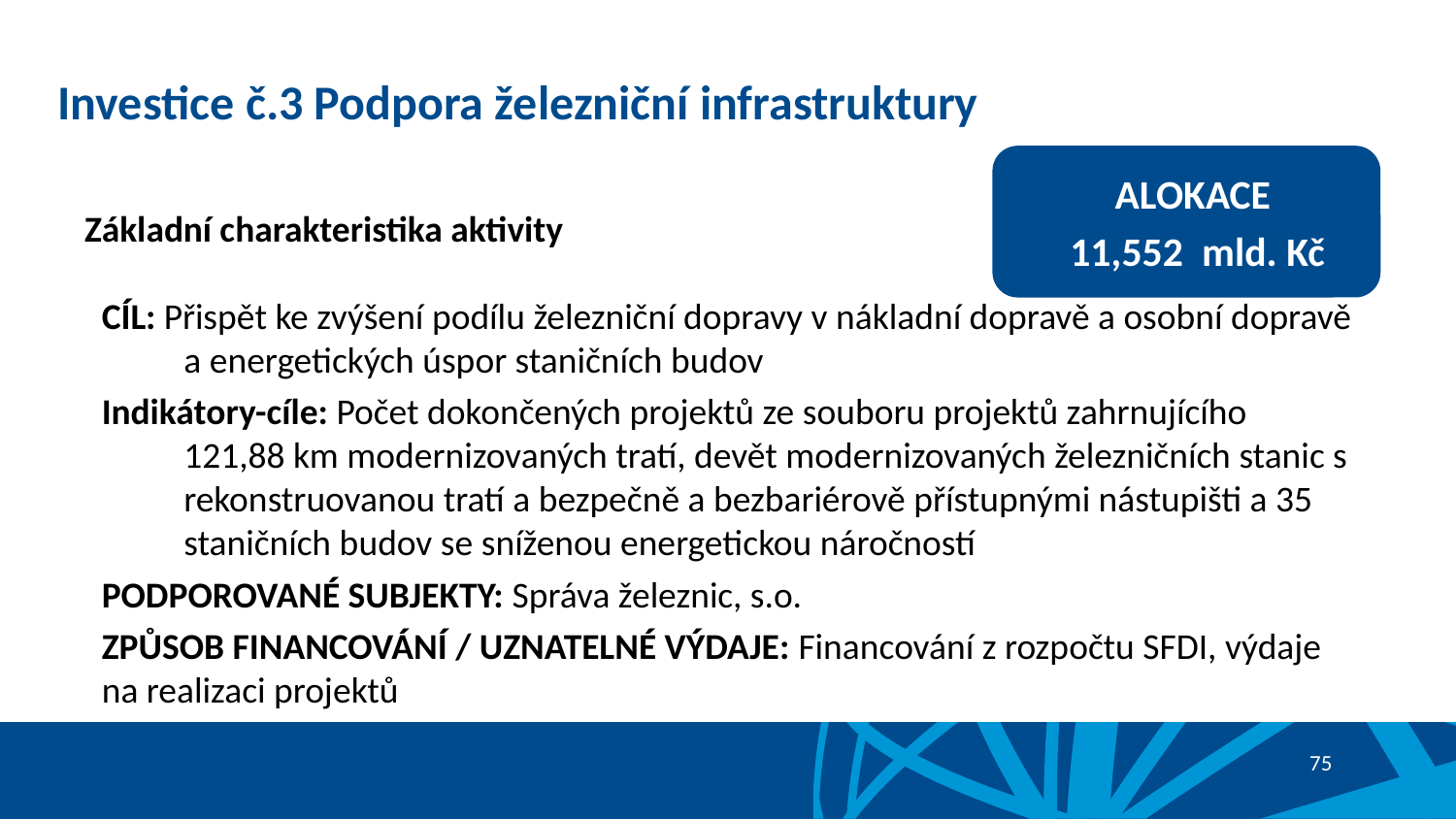

# Investice č.3 Podpora železniční infrastruktury
ALOKACE
11,552  mld. Kč
Základní charakteristika aktivity

CÍL: Přispět ke zvýšení podílu železniční dopravy v nákladní dopravě a osobní dopravě a energetických úspor staničních budov
Indikátory-cíle: Počet dokončených projektů ze souboru projektů zahrnujícího
121,88 km modernizovaných tratí, devět modernizovaných železničních stanic s rekonstruovanou tratí a bezpečně a bezbariérově přístupnými nástupišti a 35 staničních budov se sníženou energetickou náročností
PODPOROVANÉ SUBJEKTY: Správa železnic, s.o.
ZPŮSOB FINANCOVÁNÍ / UZNATELNÉ VÝDAJE: Financování z rozpočtu SFDI, výdaje na realizaci projektů